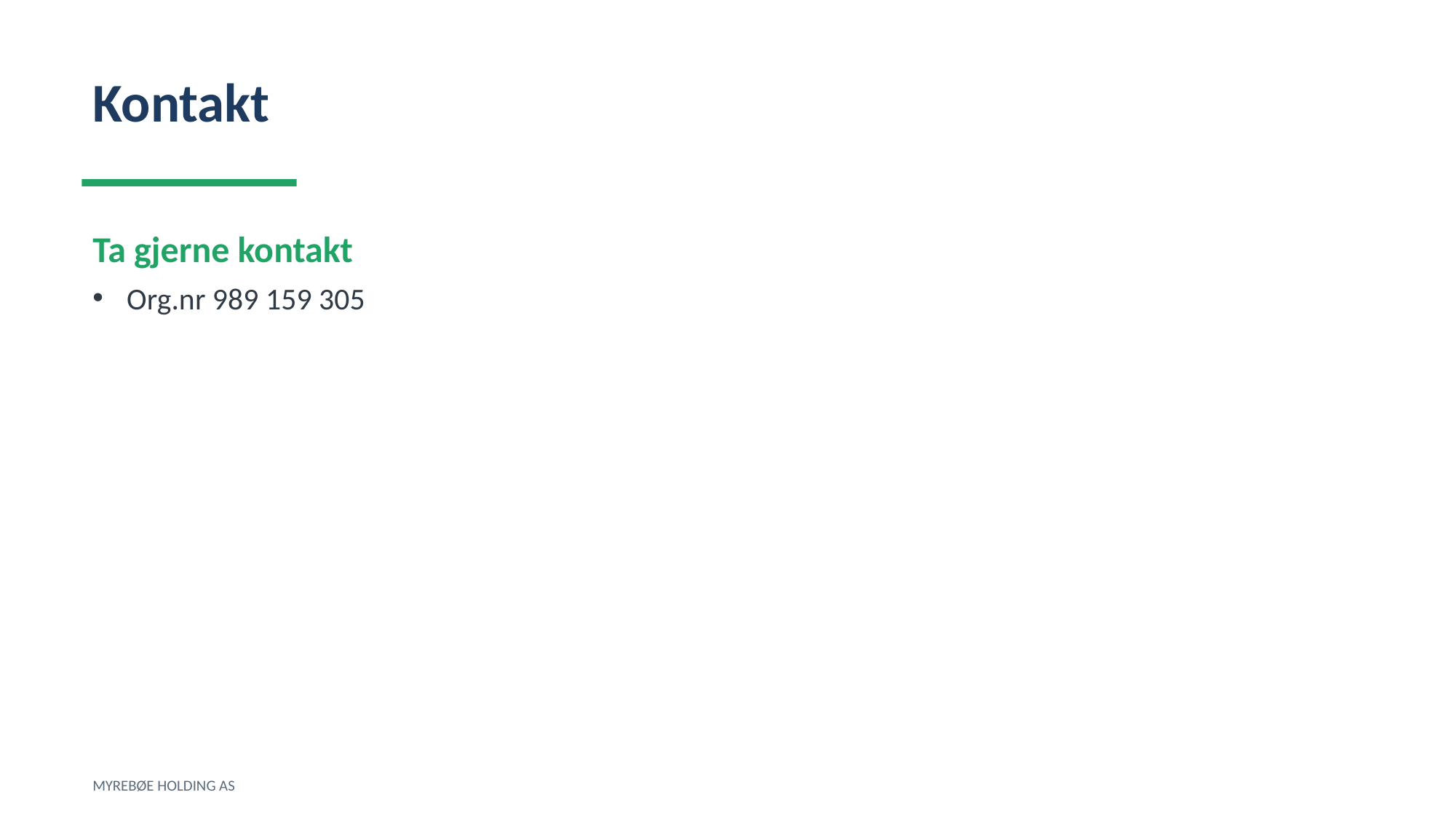

Kontakt

Ta gjerne kontakt
Org.nr 989 159 305
MYREBØE HOLDING AS